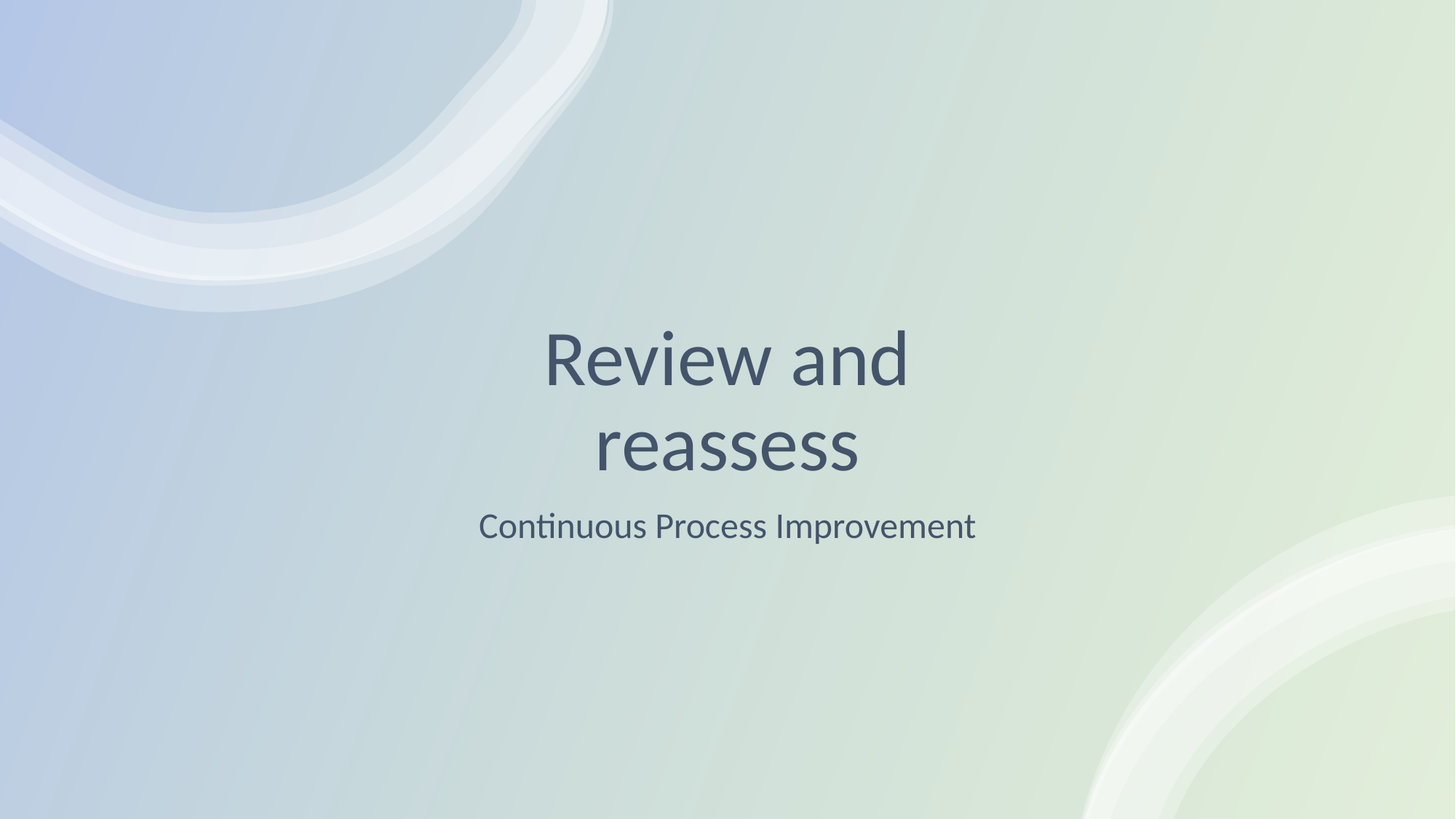

# Review and reassess

Continuous Process Improvement